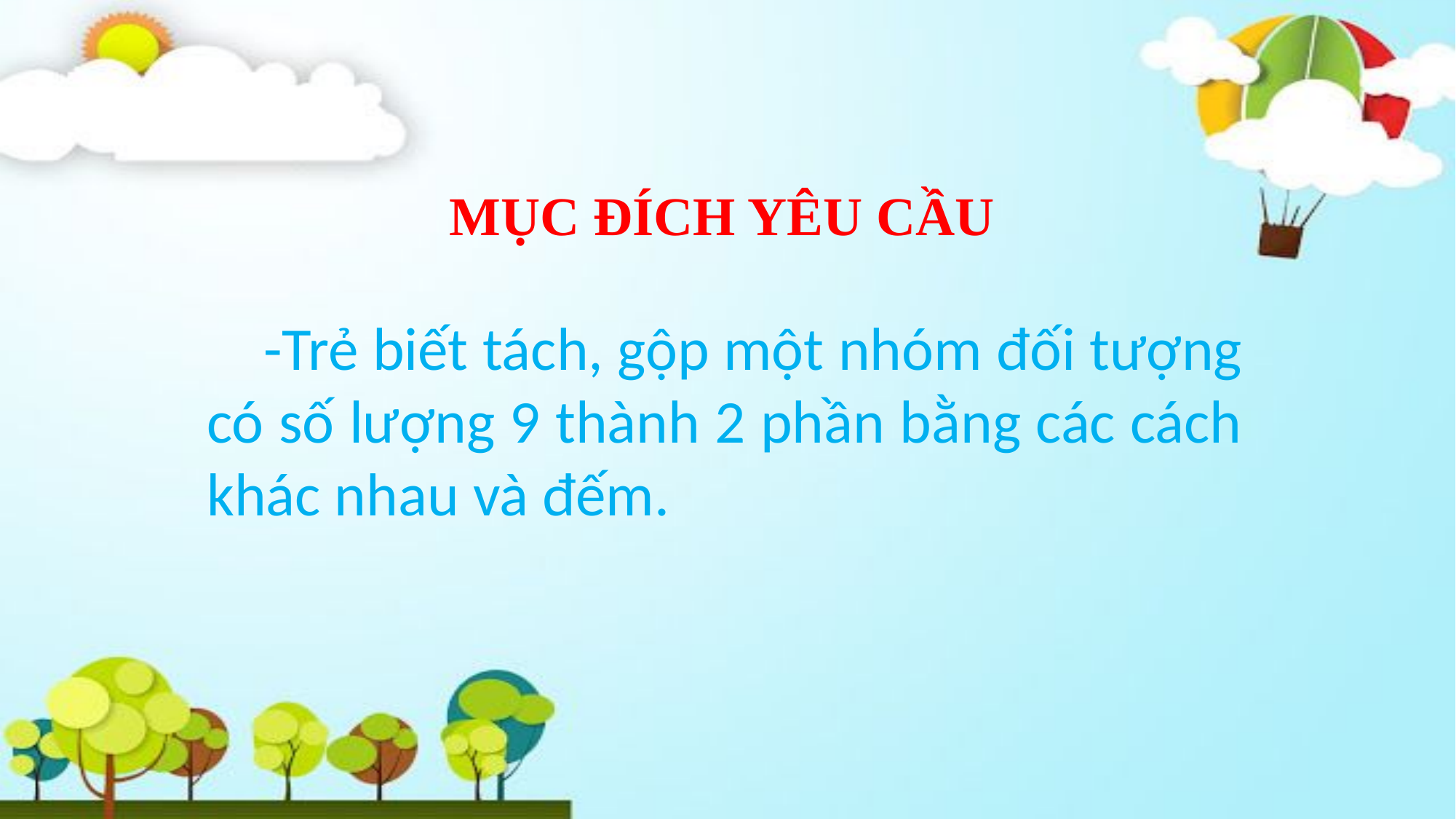

MỤC ĐÍCH YÊU CẦU
    -Trẻ biết tách, gộp một nhóm đối tượng có số lượng 9 thành 2 phần bằng các cách khác nhau và đếm.